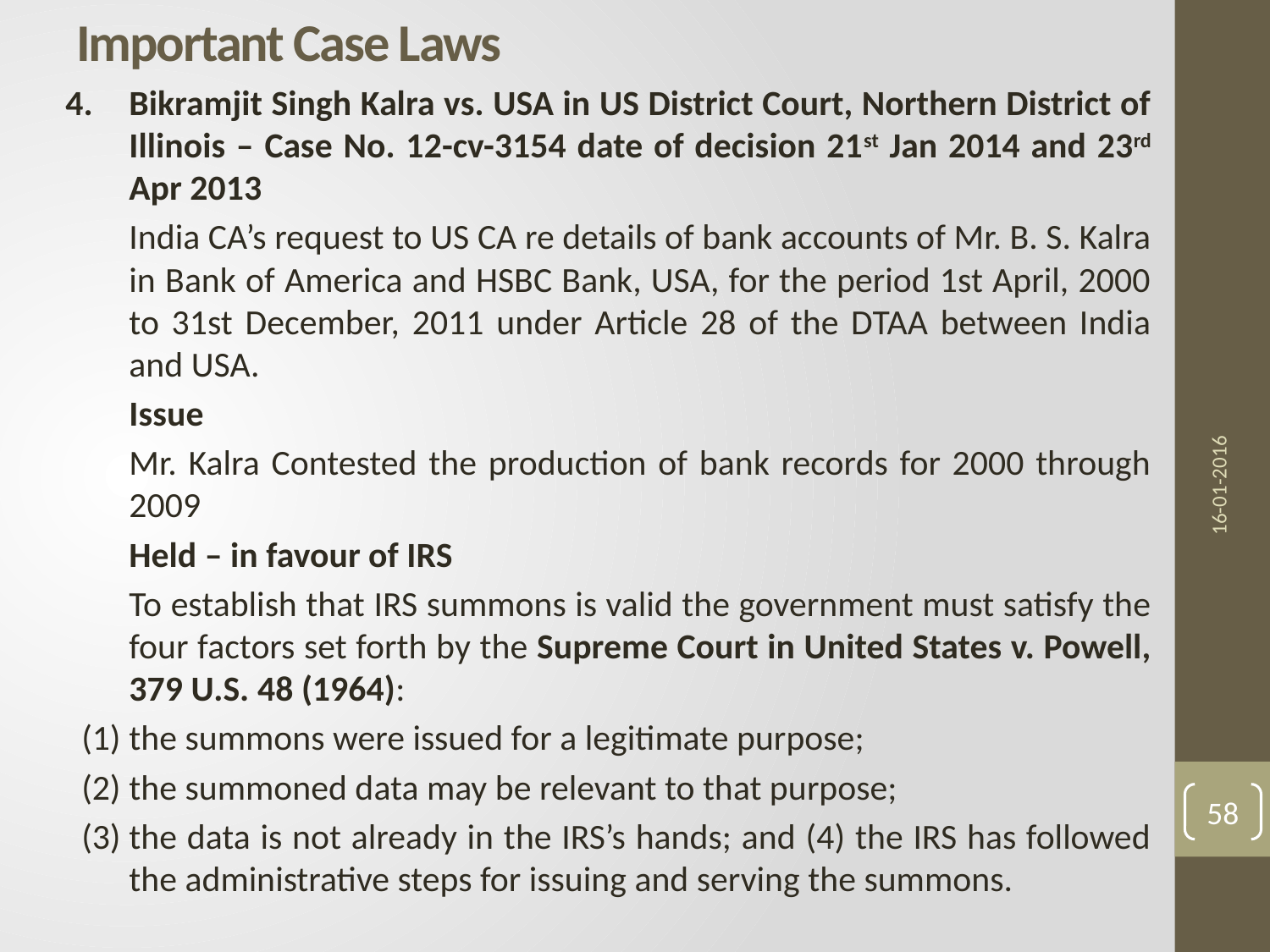

# Important Case Laws
Bikramjit Singh Kalra vs. USA in US District Court, Northern District of Illinois – Case No. 12-cv-3154 date of decision 21st Jan 2014 and 23rd Apr 2013
India CA’s request to US CA re details of bank accounts of Mr. B. S. Kalra in Bank of America and HSBC Bank, USA, for the period 1st April, 2000 to 31st December, 2011 under Article 28 of the DTAA between India and USA.
Issue
Mr. Kalra Contested the production of bank records for 2000 through 2009
Held – in favour of IRS
To establish that IRS summons is valid the government must satisfy the four factors set forth by the Supreme Court in United States v. Powell, 379 U.S. 48 (1964):
the summons were issued for a legitimate purpose;
the summoned data may be relevant to that purpose;
the data is not already in the IRS’s hands; and (4) the IRS has followed the administrative steps for issuing and serving the summons.

16-01-2016
58